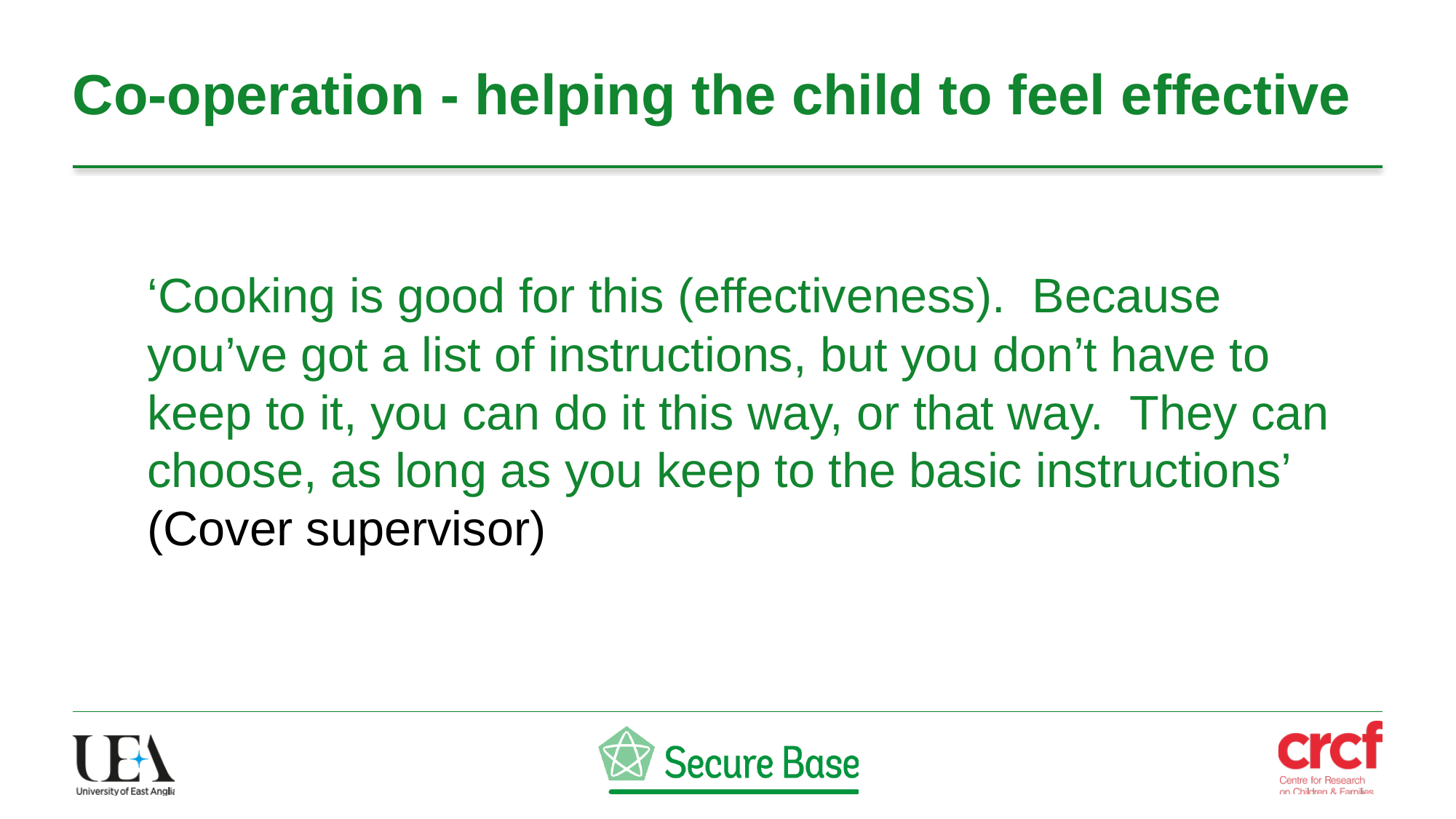

# Co-operation - helping the child to feel effective

‘Cooking is good for this (effectiveness).  Because you’ve got a list of instructions, but you don’t have to keep to it, you can do it this way, or that way.  They can choose, as long as you keep to the basic instructions’  (Cover supervisor)